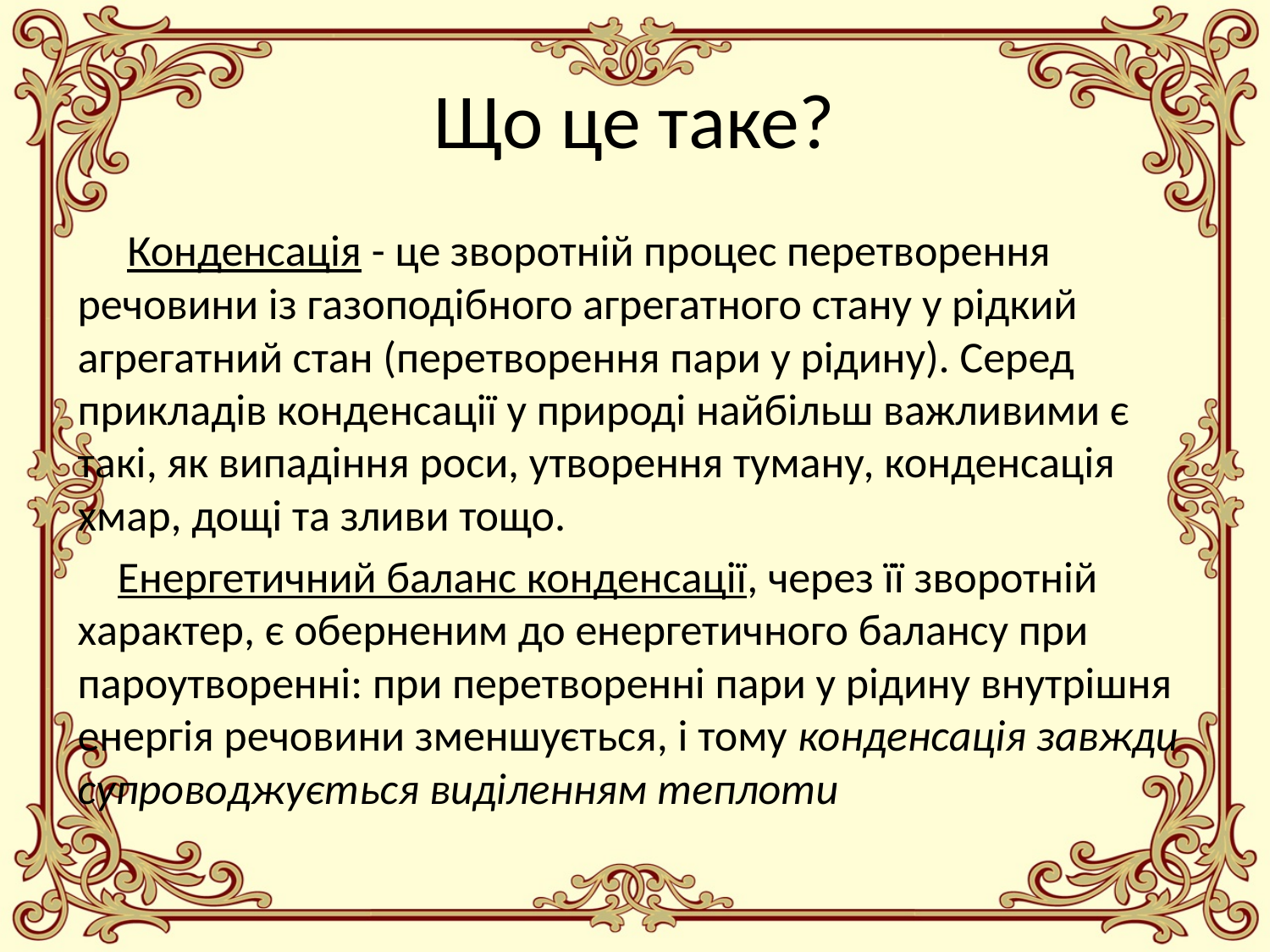

# Що це таке?
     Конденсація - це зворотній процес перетворення речовини із газоподібного агрегатного стану у рідкий агрегатний стан (перетворення пари у рідину). Серед прикладів конденсації у природі найбільш важливими є такі, як випадіння роси, утворення туману, конденсація хмар, дощі та зливи тощо.
    Енергетичний баланс конденсації, через її зворотній характер, є оберненим до енергетичного балансу при пароутворенні: при перетворенні пари у рідину внутрішня енергія речовини зменшується, і тому конденсація завжди супроводжується виділенням теплоти